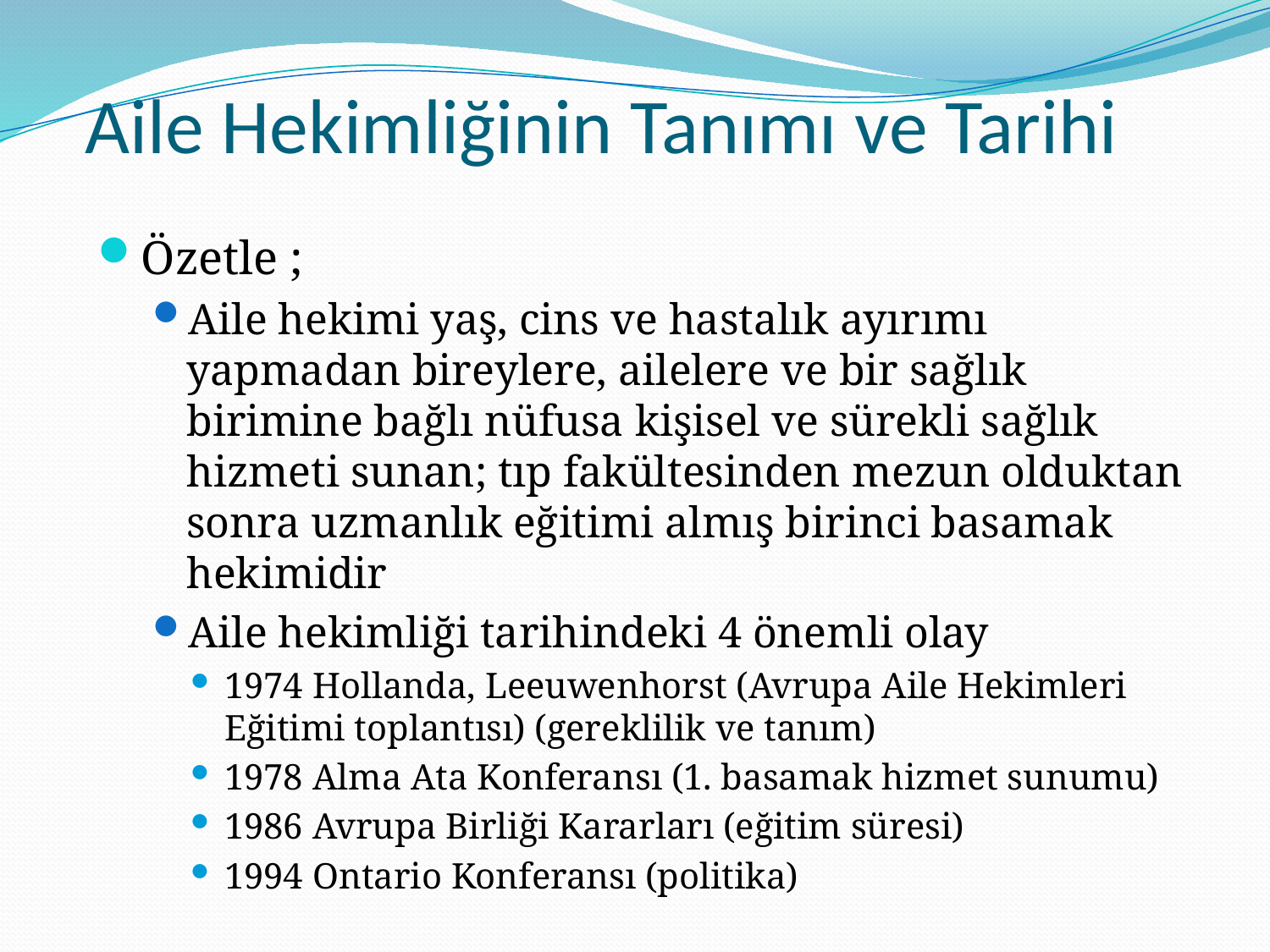

# Aile Hekimliğinin Tanımı ve Tarihi
Özetle ;
Aile hekimi yaş, cins ve hastalık ayırımı yapmadan bireylere, ailelere ve bir sağlık birimine bağlı nüfusa kişisel ve sürekli sağlık hizmeti sunan; tıp fakültesinden mezun olduktan sonra uzmanlık eğitimi almış birinci basamak hekimidir
Aile hekimliği tarihindeki 4 önemli olay
1974 Hollanda, Leeuwenhorst (Avrupa Aile Hekimleri Eğitimi toplantısı) (gereklilik ve tanım)
1978 Alma Ata Konferansı (1. basamak hizmet sunumu)
1986 Avrupa Birliği Kararları (eğitim süresi)
1994 Ontario Konferansı (politika)